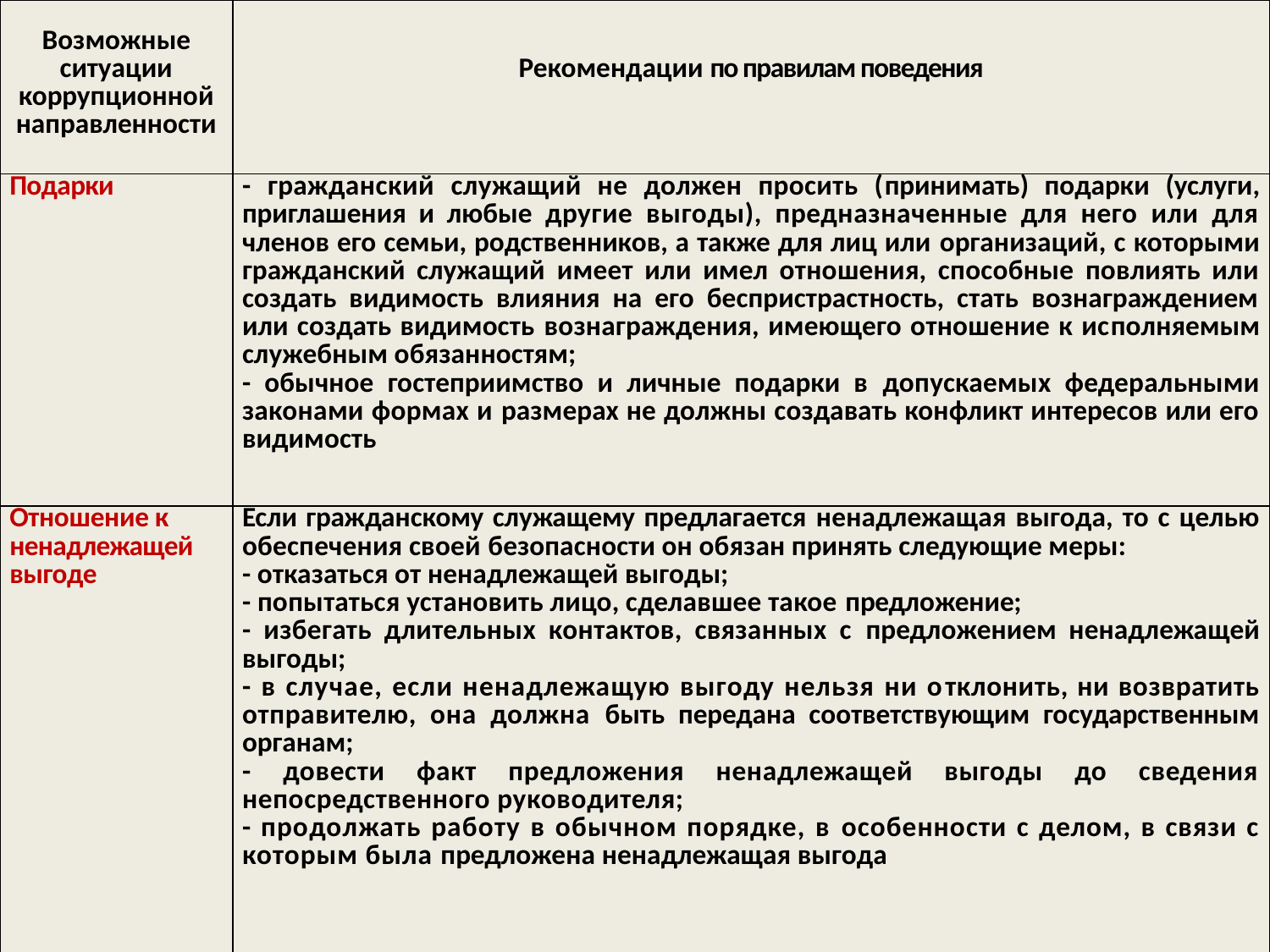

| Возможные ситуации коррупционной направленности | Рекомендации по правилам поведения |
| --- | --- |
| Подарки | - гражданский служащий не должен просить (принимать) подарки (услуги, приглашения и любые другие выгоды), предназначенные для него или для членов его семьи, родственников, а также для лиц или организаций, с которыми гражданский служащий имеет или имел отношения, способные повлиять или создать видимость влияния на его беспристрастность, стать вознаграждением или создать видимость вознаграждения, имеющего отношение к исполняемым служебным обязанностям; - обычное гостеприимство и личные подарки в допускаемых федеральными законами формах и размерах не должны создавать конфликт интересов или его видимость |
| Отношение к ненадлежащей выгоде | Если гражданскому служащему предлагается ненадлежащая выгода, то с целью обеспечения своей безопасности он обязан принять следующие меры: - отказаться от ненадлежащей выгоды; - попытаться установить лицо, сделавшее такое предложение; - избегать длительных контактов, связанных с предложением ненадлежащей выгоды; - в случае, если ненадлежащую выгоду нельзя ни отклонить, ни возвратить отправителю, она должна быть передана соответствующим государственным органам; - довести факт предложения ненадлежащей выгоды до сведения непосредственного руководителя; - продолжать работу в обычном порядке, в особенности с делом, в связи с которым была предложена ненадлежащая выгода |